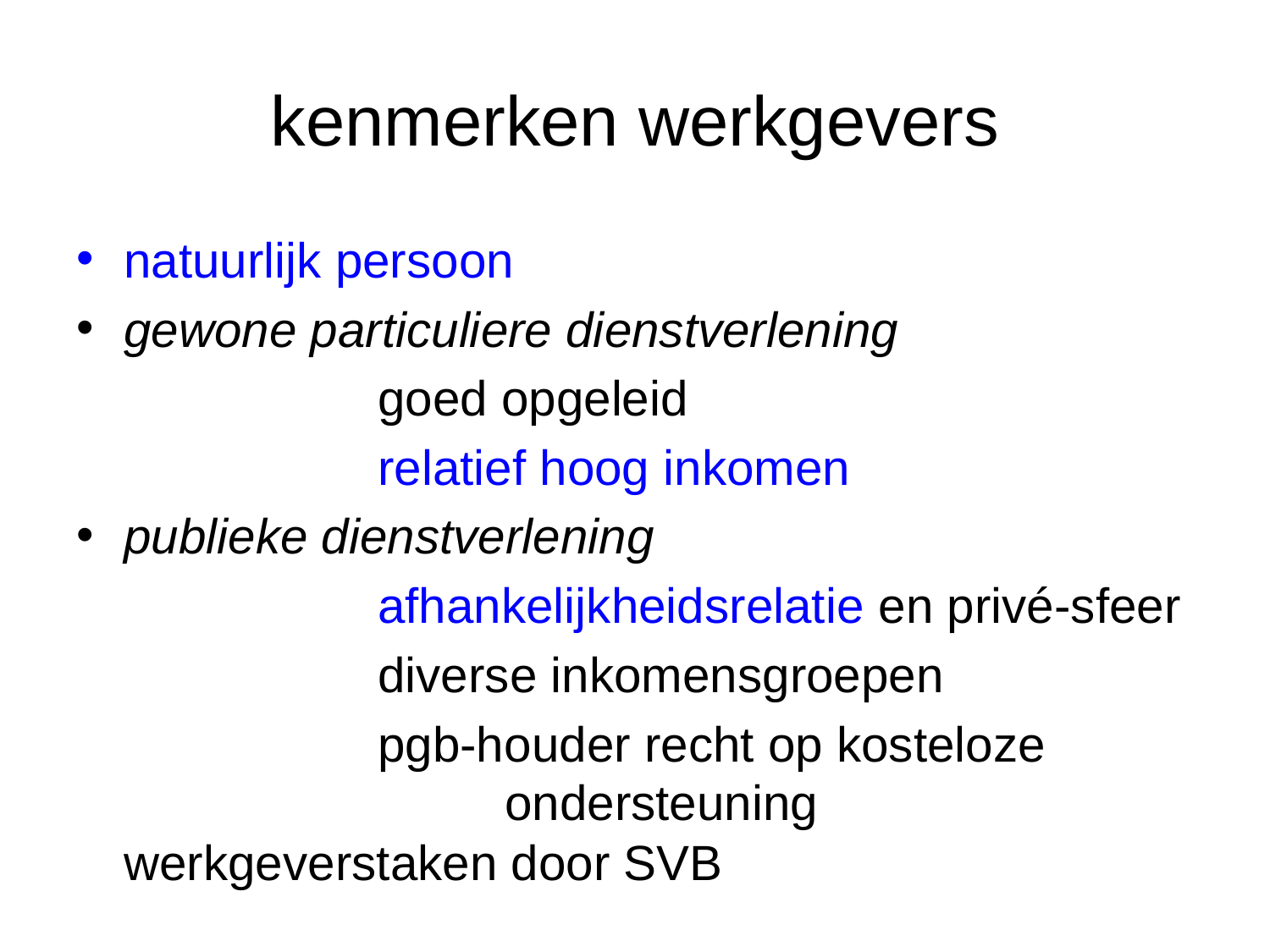

# kenmerken werkgevers
natuurlijk persoon
gewone particuliere dienstverlening
			goed opgeleid
			relatief hoog inkomen
publieke dienstverlening
			afhankelijkheidsrelatie en privé-sfeer
			diverse inkomensgroepen
			pgb-houder recht op kosteloze 				ondersteuning werkgeverstaken door SVB